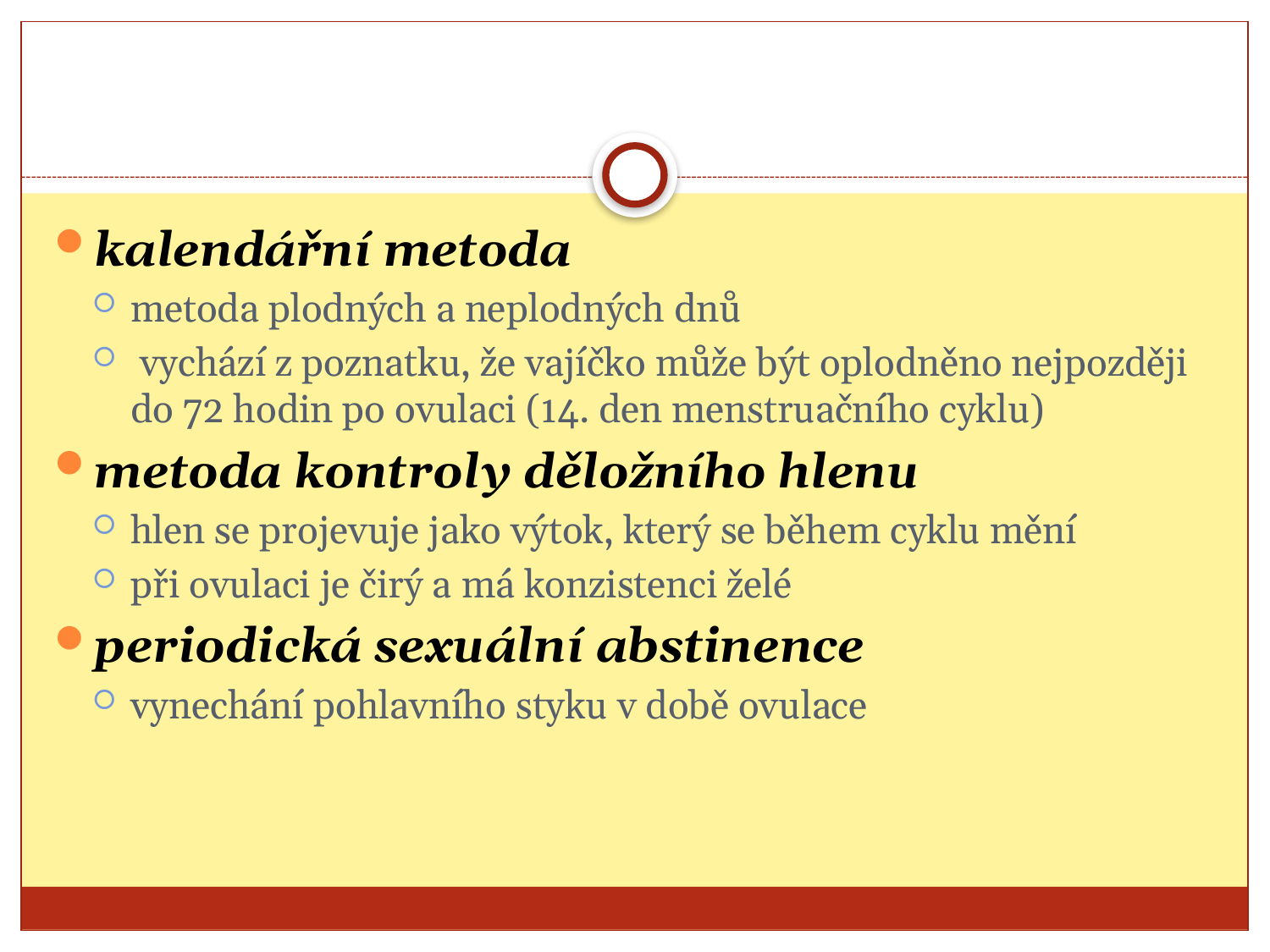

#
kalendářní metoda
metoda plodných a neplodných dnů
 vychází z poznatku, že vajíčko může být oplodněno nejpozději do 72 hodin po ovulaci (14. den menstruačního cyklu)
metoda kontroly děložního hlenu
hlen se projevuje jako výtok, který se během cyklu mění
při ovulaci je čirý a má konzistenci želé
periodická sexuální abstinence
vynechání pohlavního styku v době ovulace